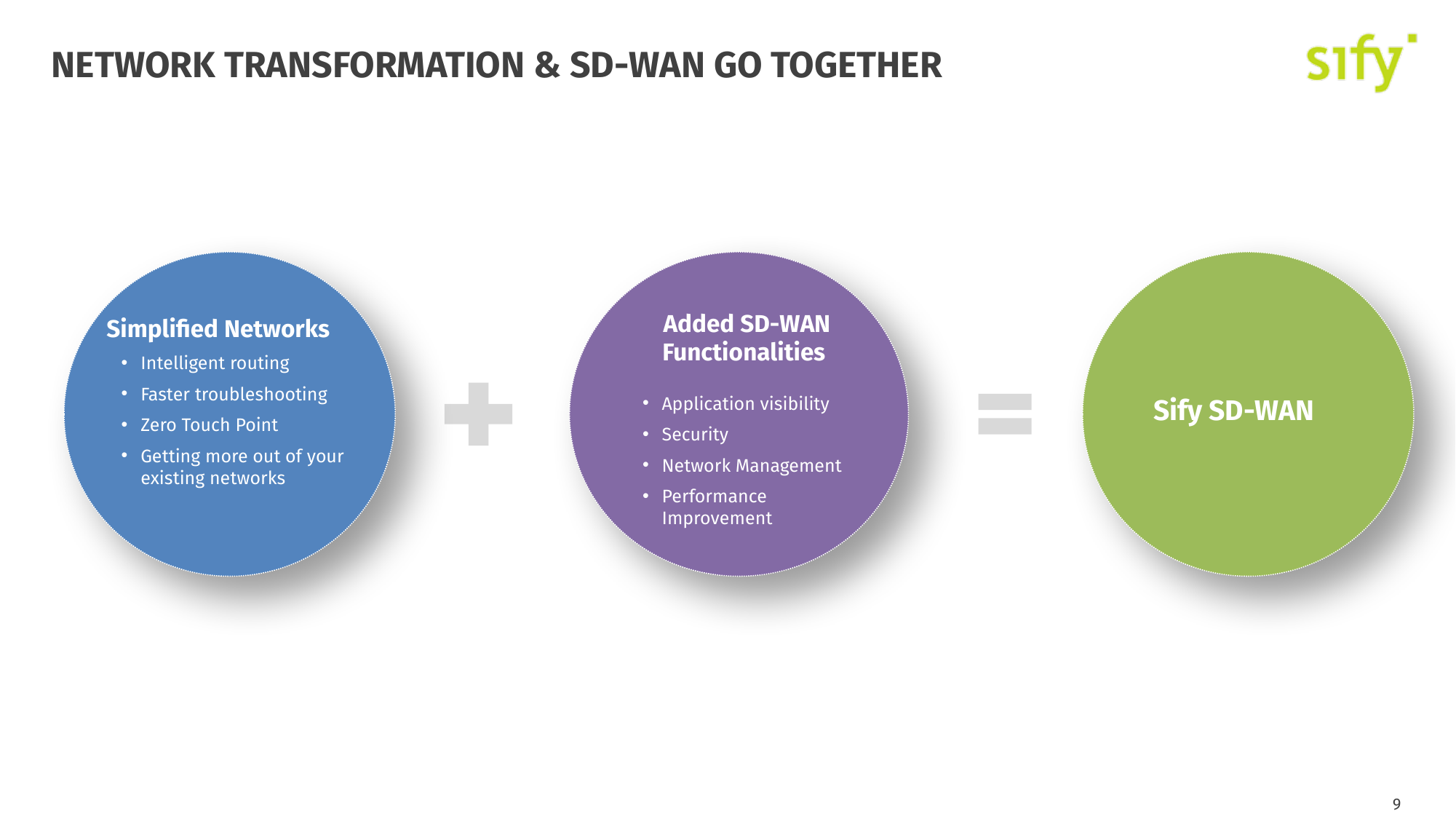

# Network Transformation & SD-WAN Go Together

Simplified Networks
Intelligent routing
Faster troubleshooting
Zero Touch Point
Getting more out of your existing networks

Added SD-WAN Functionalities

Application visibility
Security
Network Management
Performance Improvement

Sify SD-WAN

9